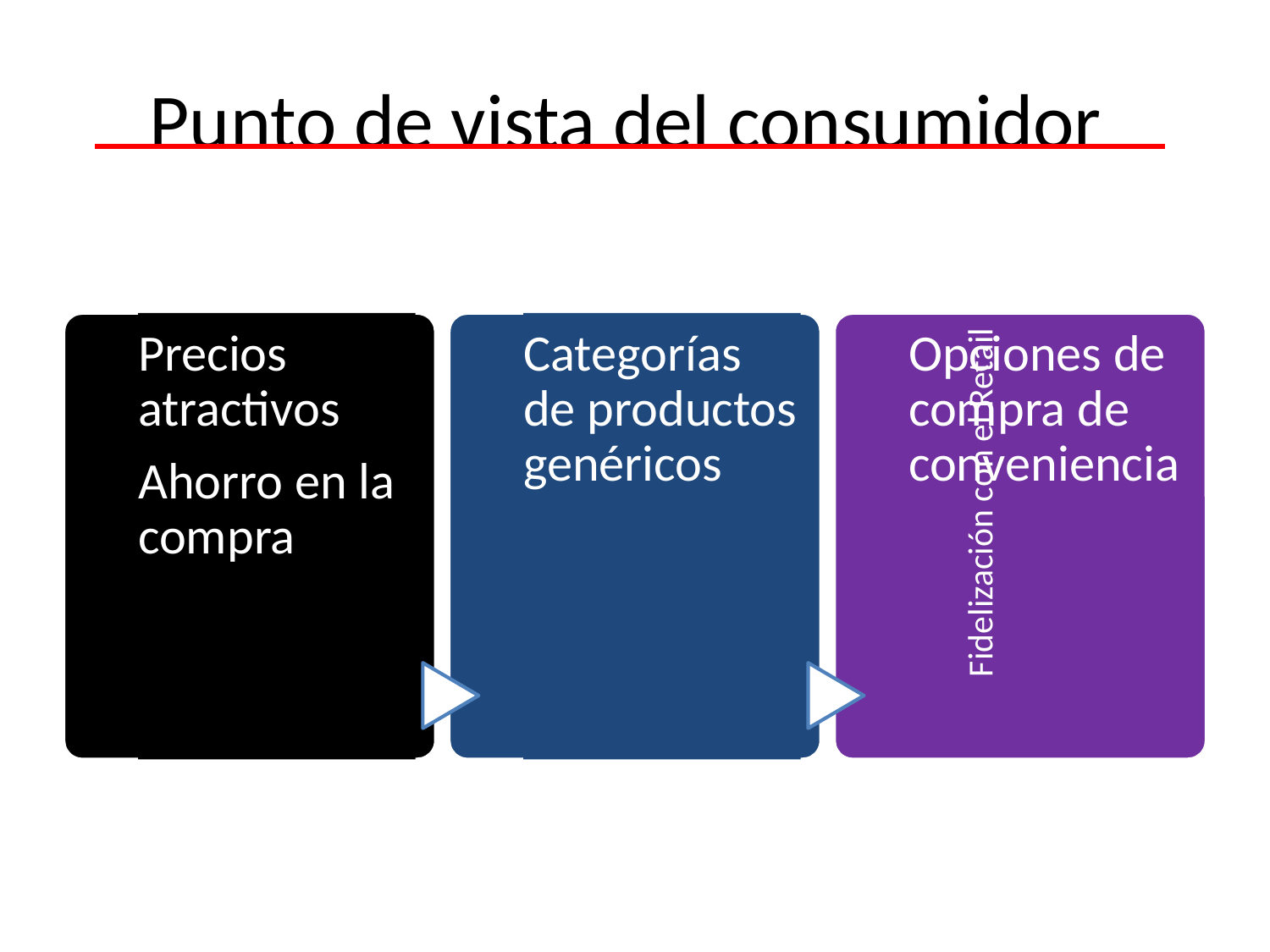

# Punto de vista del consumidor
Categorías genéricas
Precios atractivos
Ahorro en la compra
Variedad de productos
Categorías de productos genéricos
Fidelización con el Retail
Opciones de compra de conveniencia